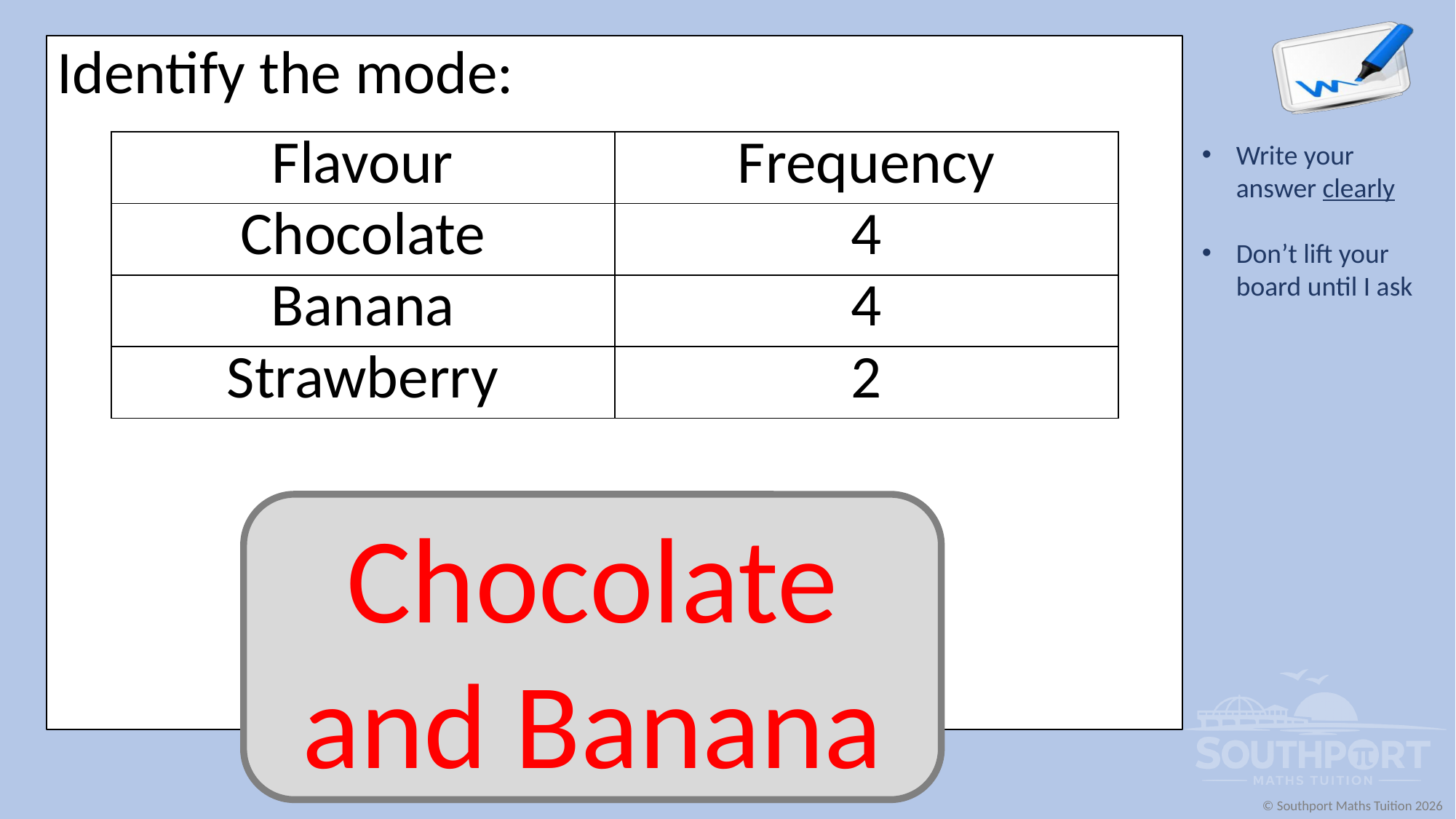

Identify the mode:
| Flavour | Frequency |
| --- | --- |
| Chocolate | 4 |
| Banana | 4 |
| Strawberry | 2 |
Chocolate and Banana